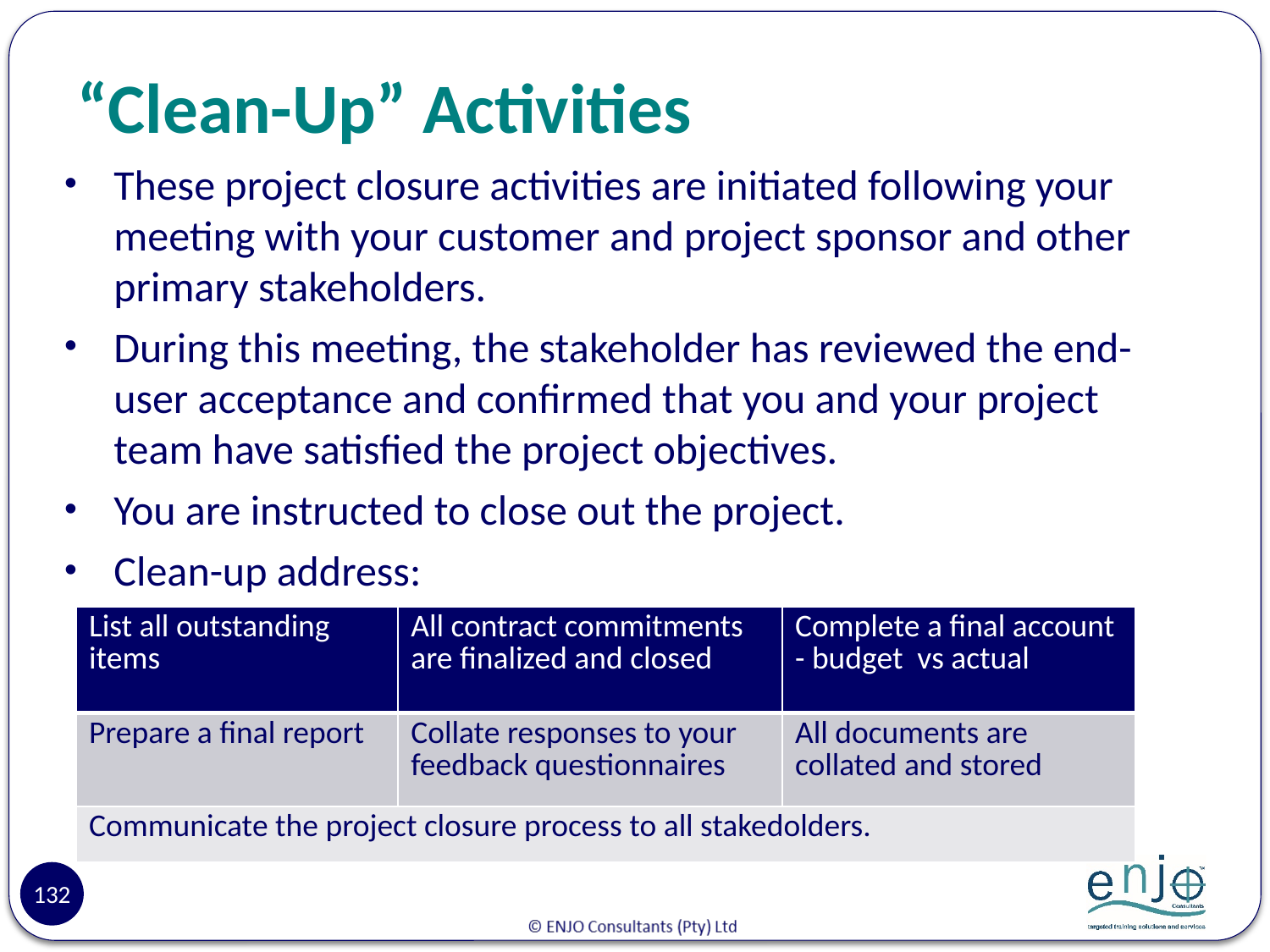

# “Clean-Up” Activities
These project closure activities are initiated following your meeting with your customer and project sponsor and other primary stakeholders.
During this meeting, the stakeholder has reviewed the end-user acceptance and confirmed that you and your project team have satisfied the project objectives.
You are instructed to close out the project.
Clean-up address:

| List all outstanding items | All contract commitments are finalized and closed | Complete a final account - budget vs actual |
| --- | --- | --- |
| Prepare a final report | Collate responses to your feedback questionnaires | All documents are collated and stored |
| Communicate the project closure process to all stakedolders. |  |  |
132